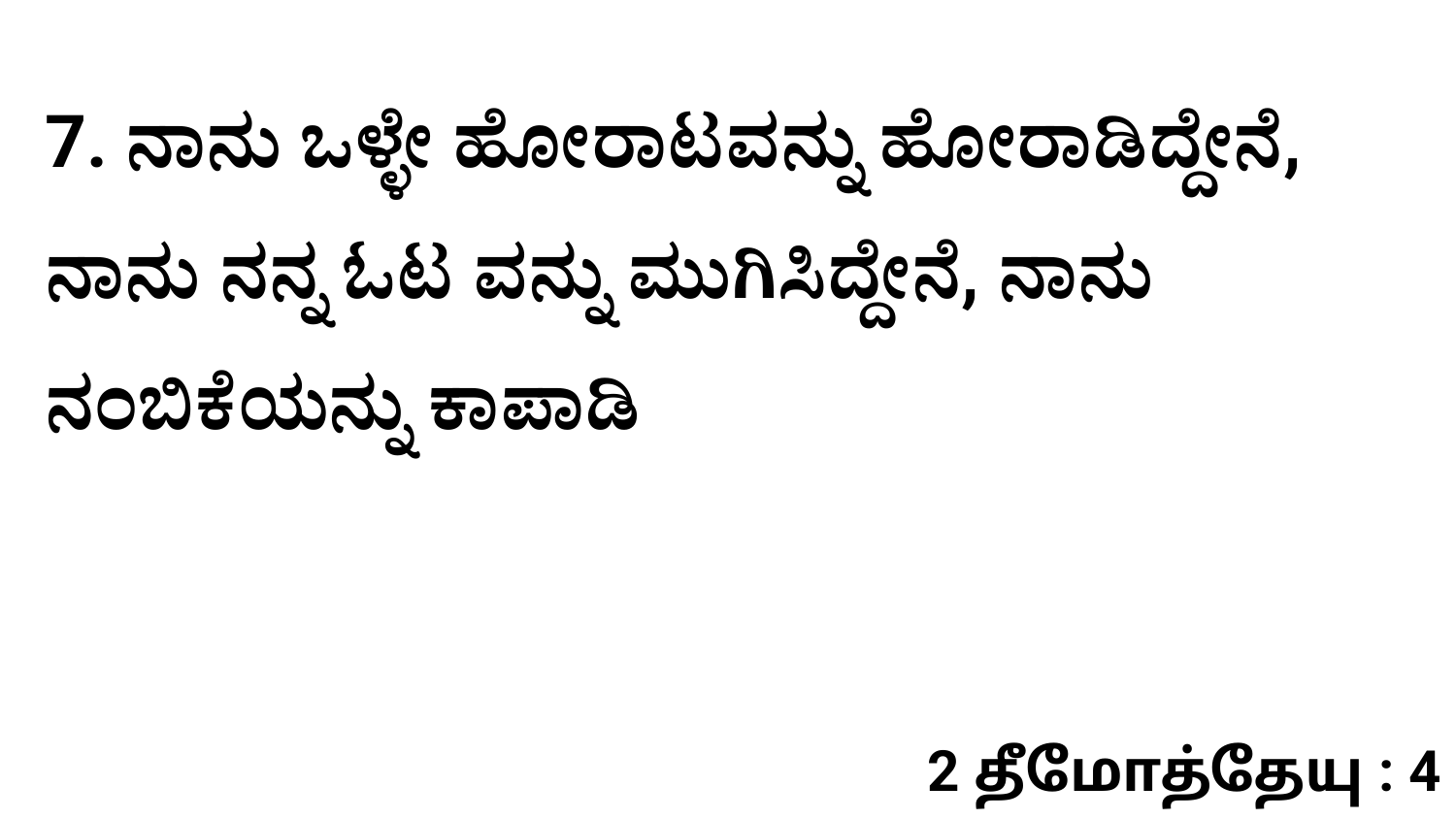

7. ನಾನು ಒಳ್ಳೇ ಹೋರಾಟವನ್ನು ಹೋರಾಡಿದ್ದೇನೆ, ನಾನು ನನ್ನ ಓಟ ವನ್ನು ಮುಗಿಸಿದ್ದೇನೆ, ನಾನು ನಂಬಿಕೆಯನ್ನು ಕಾಪಾಡಿ
2 தீமோத்தேயு : 4